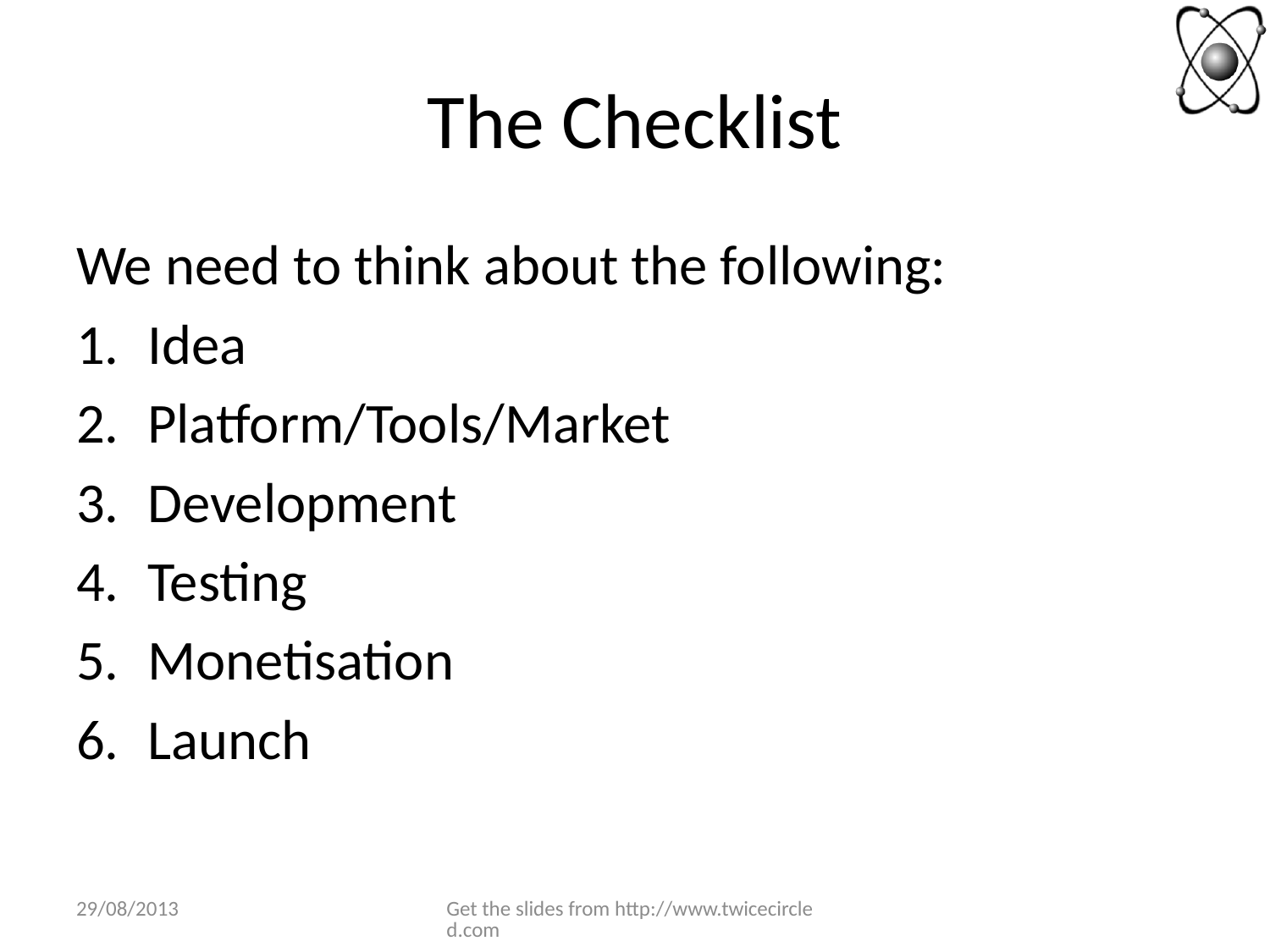

# The Checklist
We need to think about the following:
Idea
Platform/Tools/Market
Development
Testing
Monetisation
Launch
29/08/2013
Get the slides from http://www.twicecircled.com